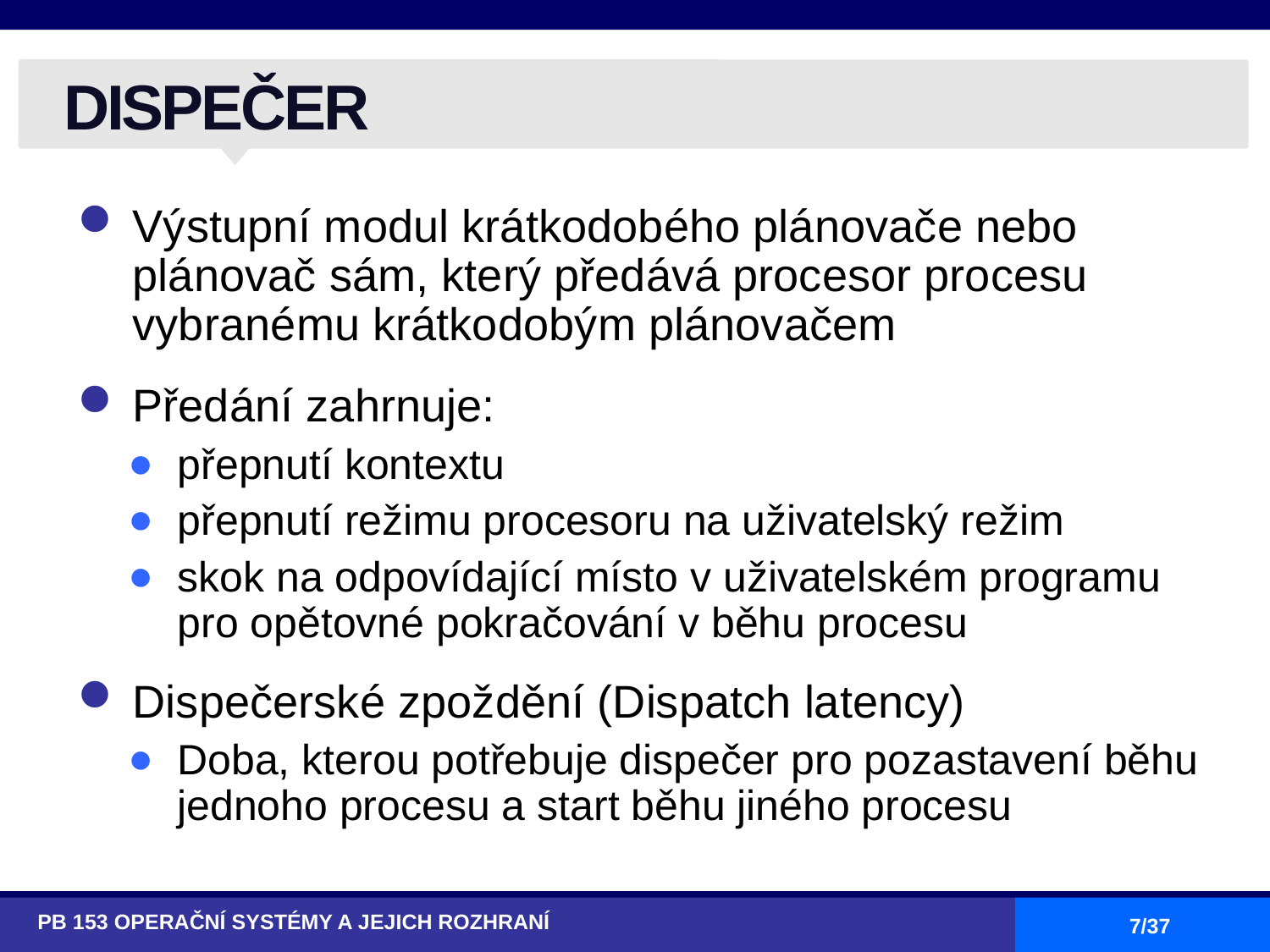

# DISPEČER
Výstupní modul krátkodobého plánovače nebo plánovač sám, který předává procesor procesu vybranému krátkodobým plánovačem
Předání zahrnuje:
přepnutí kontextu
přepnutí režimu procesoru na uživatelský režim
skok na odpovídající místo v uživatelském programu pro opětovné pokračování v běhu procesu
Dispečerské zpoždění (Dispatch latency)
Doba, kterou potřebuje dispečer pro pozastavení běhu jednoho procesu a start běhu jiného procesu
PB 153 OPERAČNÍ SYSTÉMY A JEJICH ROZHRANÍ